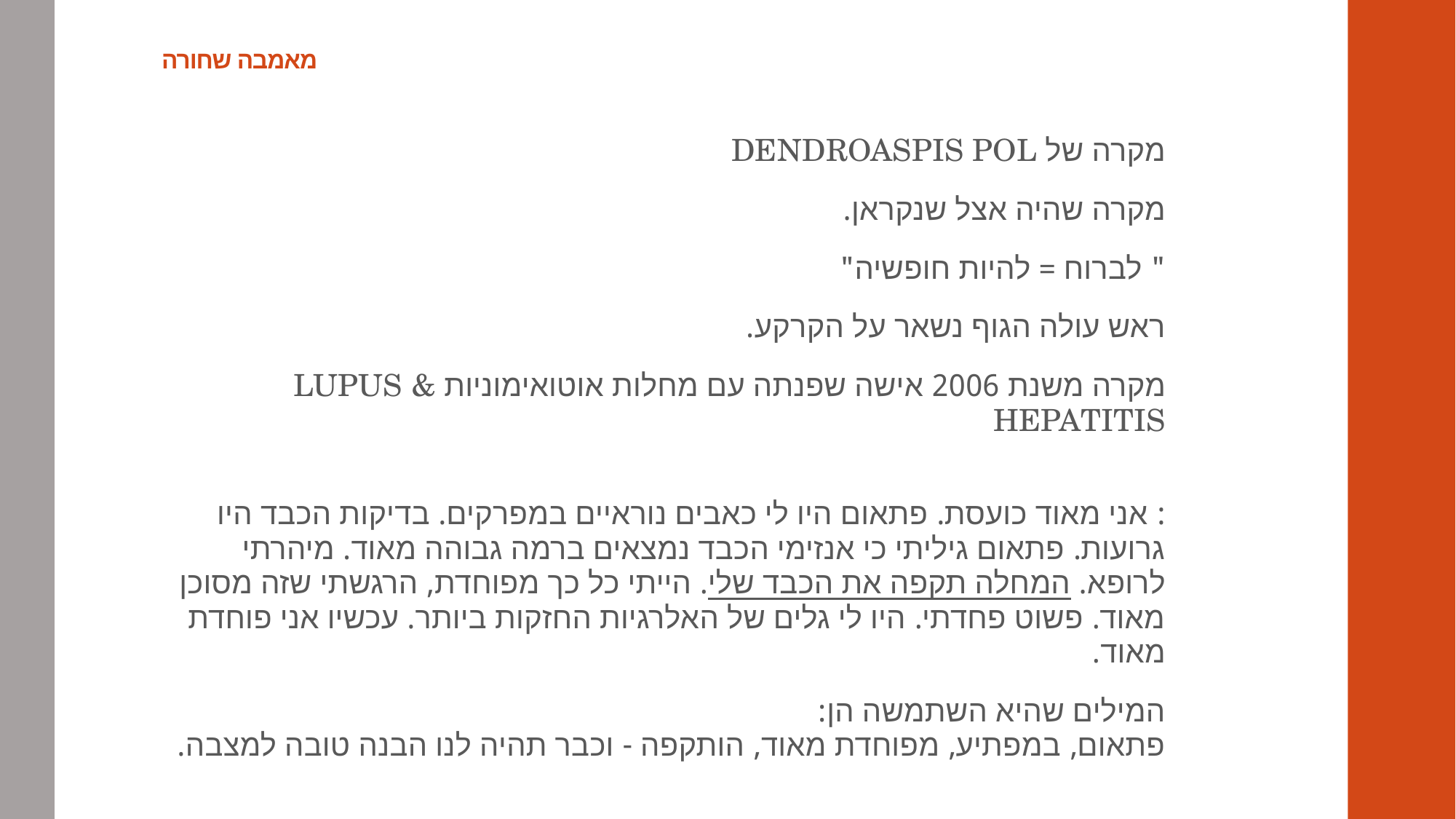

# מאמבה שחורה
מקרה של DENDROASPIS POL
מקרה שהיה אצל שנקראן.
" לברוח = להיות חופשיה"
ראש עולה הגוף נשאר על הקרקע.
מקרה משנת 2006 אישה שפנתה עם מחלות אוטואימוניות LUPUS & HEPATITIS
: אני מאוד כועסת. פתאום היו לי כאבים נוראיים במפרקים. בדיקות הכבד היו גרועות. פתאום גיליתי כי אנזימי הכבד נמצאים ברמה גבוהה מאוד. מיהרתי לרופא. המחלה תקפה את הכבד שלי. הייתי כל כך מפוחדת, הרגשתי שזה מסוכן מאוד. פשוט פחדתי. היו לי גלים של האלרגיות החזקות ביותר. עכשיו אני פוחדת מאוד.
המילים שהיא השתמשה הן:
פתאום, במפתיע, מפוחדת מאוד, הותקפה - וכבר תהיה לנו הבנה טובה למצבה.